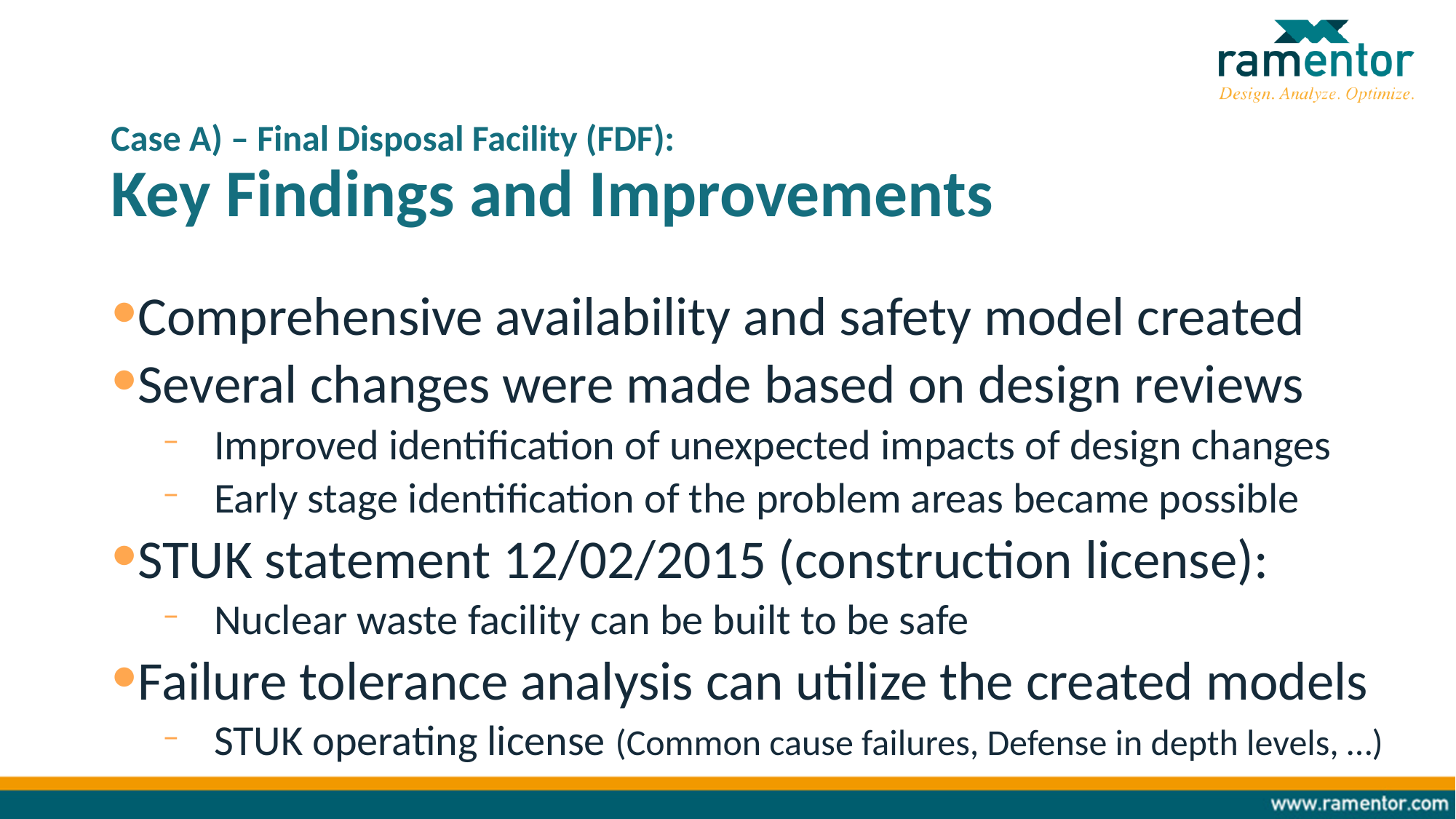

# Case A) – Final Disposal Facility (FDF): Key Findings and Improvements
Comprehensive availability and safety model created
Several changes were made based on design reviews
Improved identification of unexpected impacts of design changes
Early stage identification of the problem areas became possible
STUK statement 12/02/2015 (construction license):
Nuclear waste facility can be built to be safe
Failure tolerance analysis can utilize the created models
STUK operating license (Common cause failures, Defense in depth levels, …)